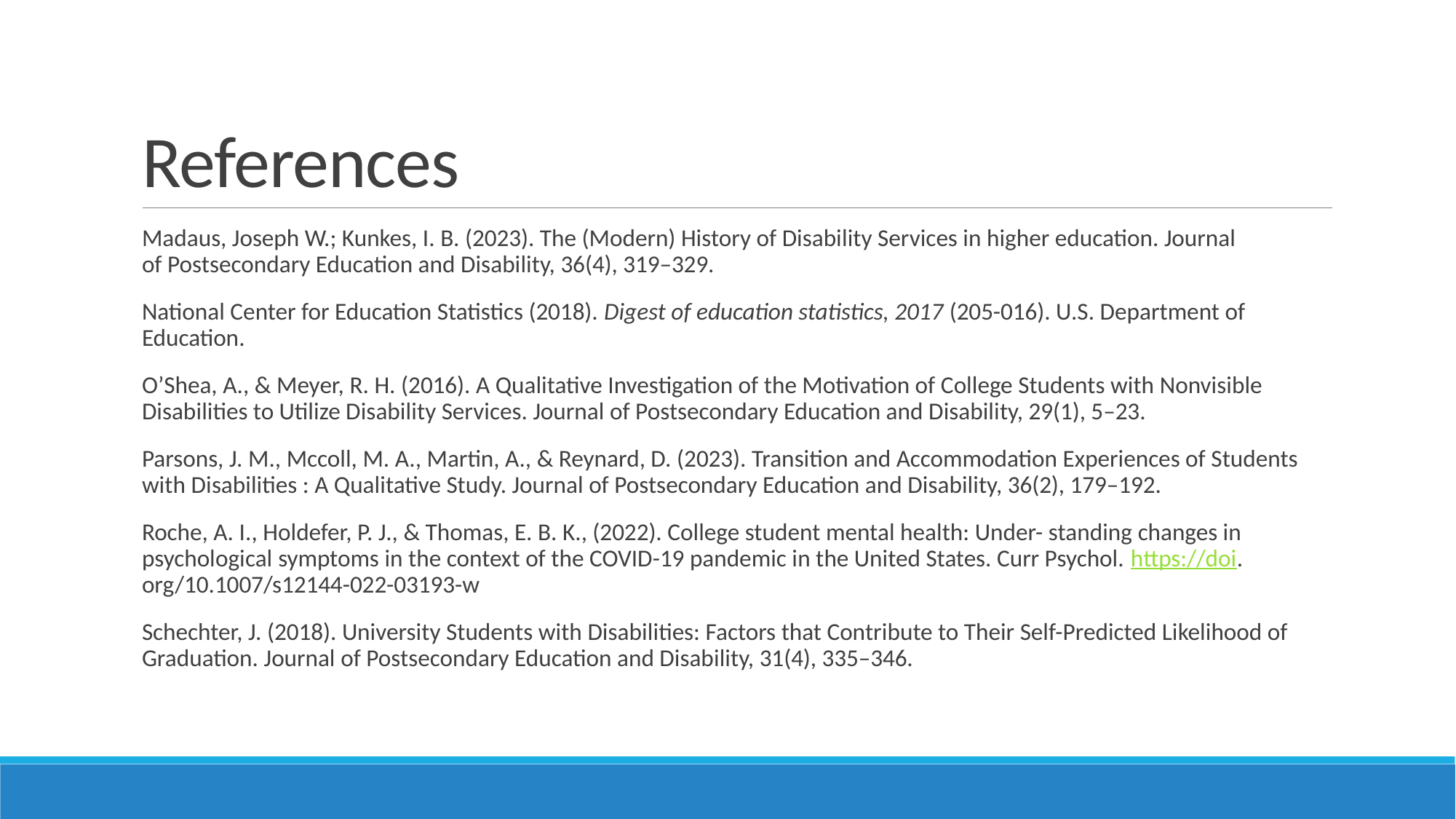

# References
Madaus, Joseph W.; Kunkes, I. B. (2023). The (Modern) History of Disability Services in higher education. Journal of Postsecondary Education and Disability, 36(4), 319–329.
National Center for Education Statistics (2018). Digest of education statistics, 2017 (205-016). U.S. Department of Education.
O’Shea, A., & Meyer, R. H. (2016). A Qualitative Investigation of the Motivation of College Students with Nonvisible Disabilities to Utilize Disability Services. Journal of Postsecondary Education and Disability, 29(1), 5–23.
Parsons, J. M., Mccoll, M. A., Martin, A., & Reynard, D. (2023). Transition and Accommodation Experiences of Students with Disabilities : A Qualitative Study. Journal of Postsecondary Education and Disability, 36(2), 179–192.
Roche, A. I., Holdefer, P. J., & Thomas, E. B. K., (2022). College student mental health: Under- standing changes in psychological symptoms in the context of the COVID-19 pandemic in the United States. Curr Psychol. https://doi. org/10.1007/s12144-022-03193-w
Schechter, J. (2018). University Students with Disabilities: Factors that Contribute to Their Self-Predicted Likelihood of Graduation. Journal of Postsecondary Education and Disability, 31(4), 335–346.